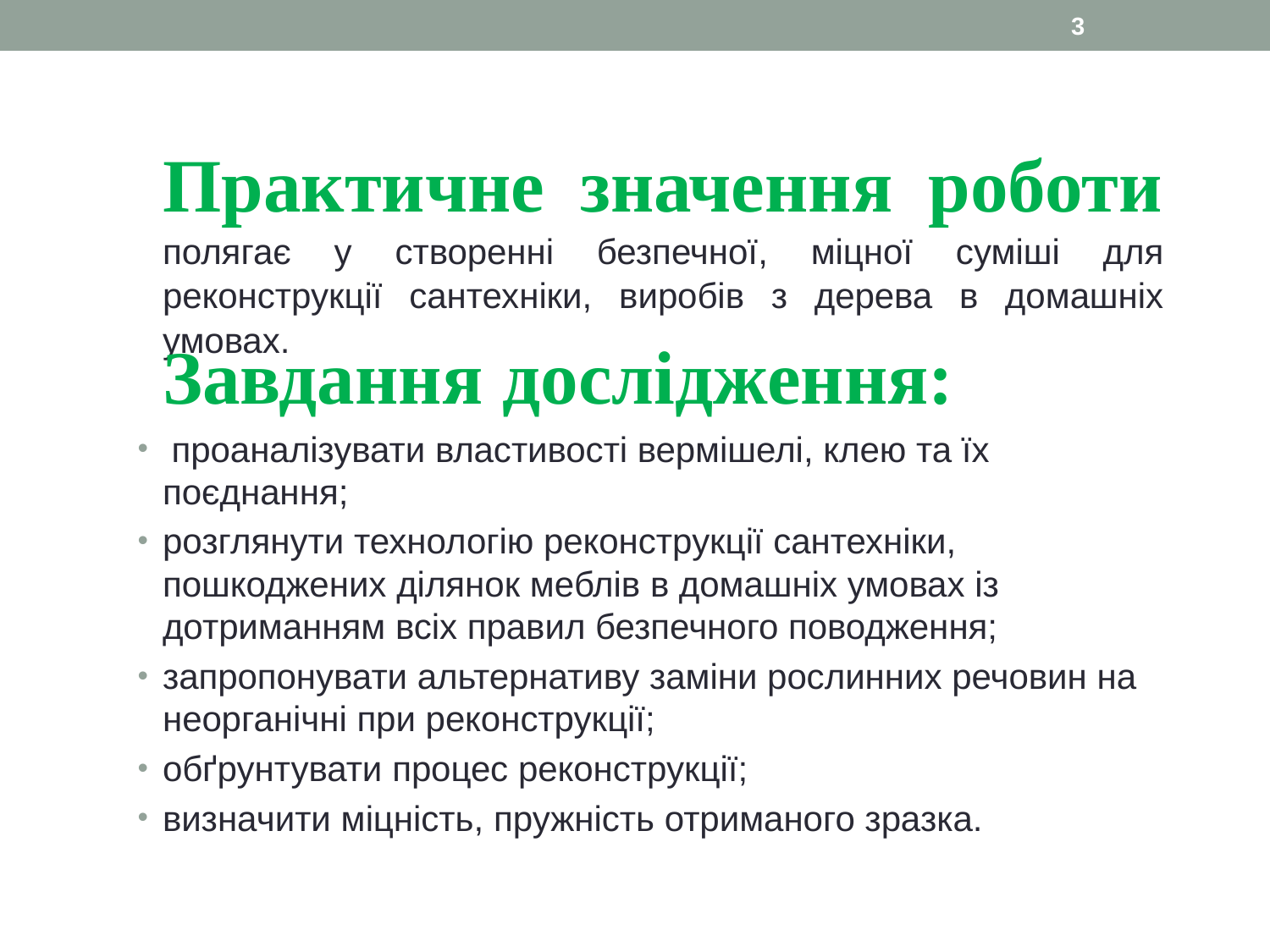

3
Практичне значення роботи полягає у створенні безпечної, міцної суміші для реконструкції сантехніки, виробів з дерева в домашніх умовах.
Завдання дослідження:
 проаналізувати властивості вермішелі, клею та їх поєднання;
розглянути технологію реконструкції сантехніки, пошкоджених ділянок меблів в домашніх умовах із дотриманням всіх правил безпечного поводження;
запропонувати альтернативу заміни рослинних речовин на неорганічні при реконструкції;
обґрунтувати процес реконструкції;
визначити міцність, пружність отриманого зразка.